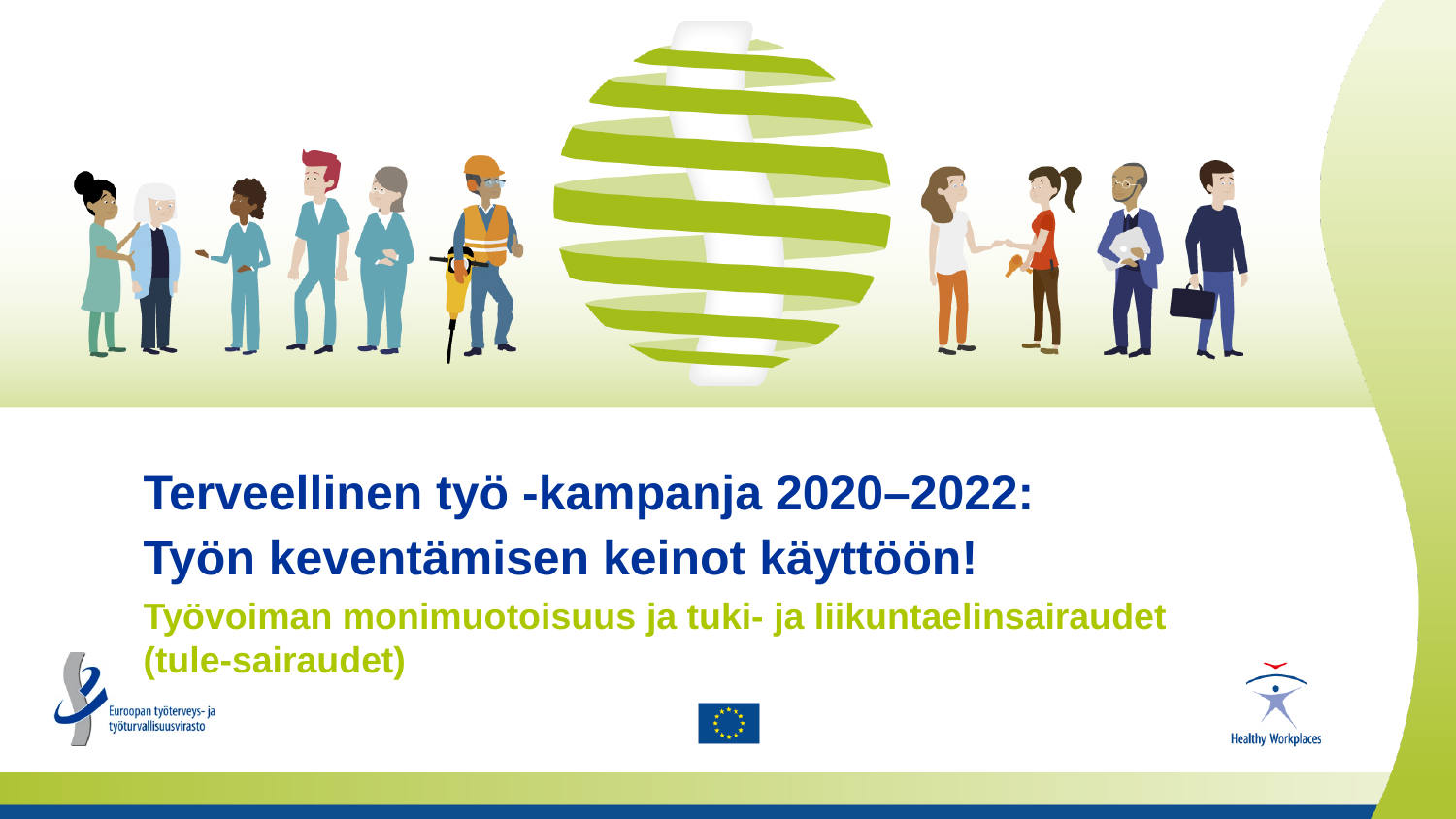

Terveellinen työ -kampanja 2020–2022:
Työn keventämisen keinot käyttöön!

Työvoiman monimuotoisuus ja tuki- ja liikuntaelinsairaudet
(tule-sairaudet)